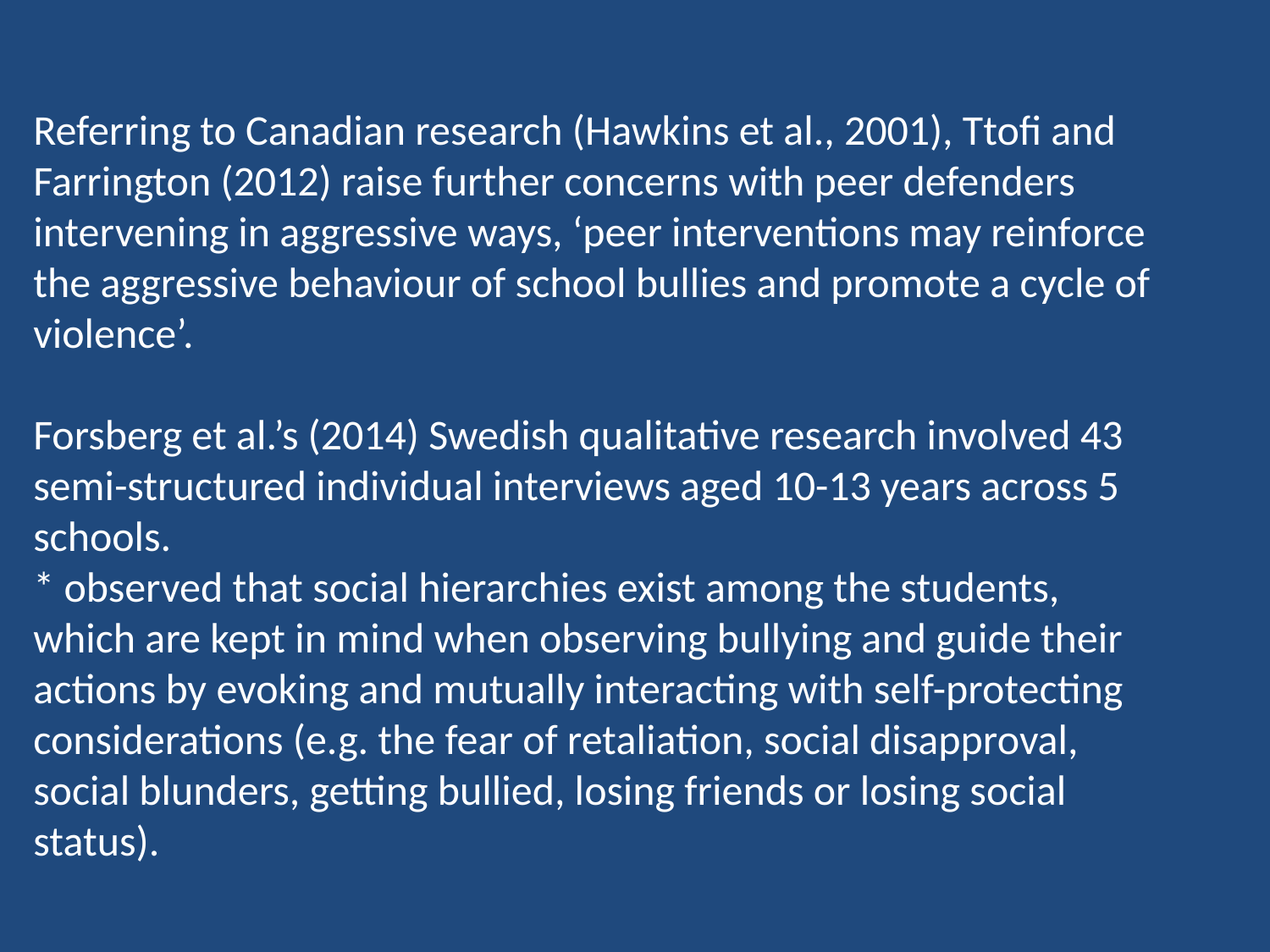

Referring to Canadian research (Hawkins et al., 2001), Ttofi and Farrington (2012) raise further concerns with peer defenders intervening in aggressive ways, ‘peer interventions may reinforce the aggressive behaviour of school bullies and promote a cycle of violence’.

Forsberg et al.’s (2014) Swedish qualitative research involved 43 semi-structured individual interviews aged 10-13 years across 5 schools.
* observed that social hierarchies exist among the students, which are kept in mind when observing bullying and guide their actions by evoking and mutually interacting with self-protecting considerations (e.g. the fear of retaliation, social disapproval, social blunders, getting bullied, losing friends or losing social status).